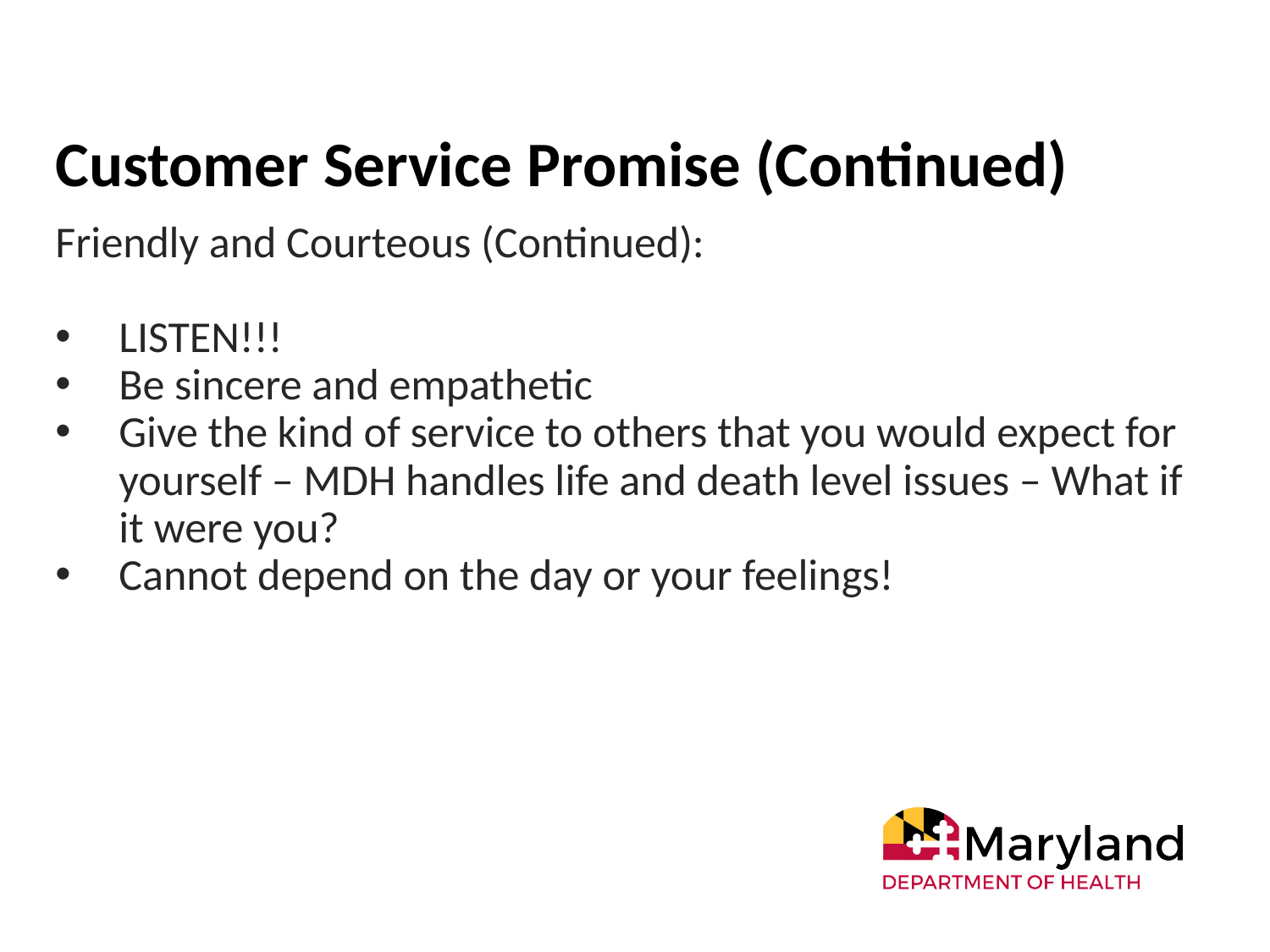

# Customer Service Promise (Continued)
Friendly and Courteous (Continued):

LISTEN!!!
Be sincere and empathetic
Give the kind of service to others that you would expect for yourself – MDH handles life and death level issues – What if it were you?
Cannot depend on the day or your feelings!